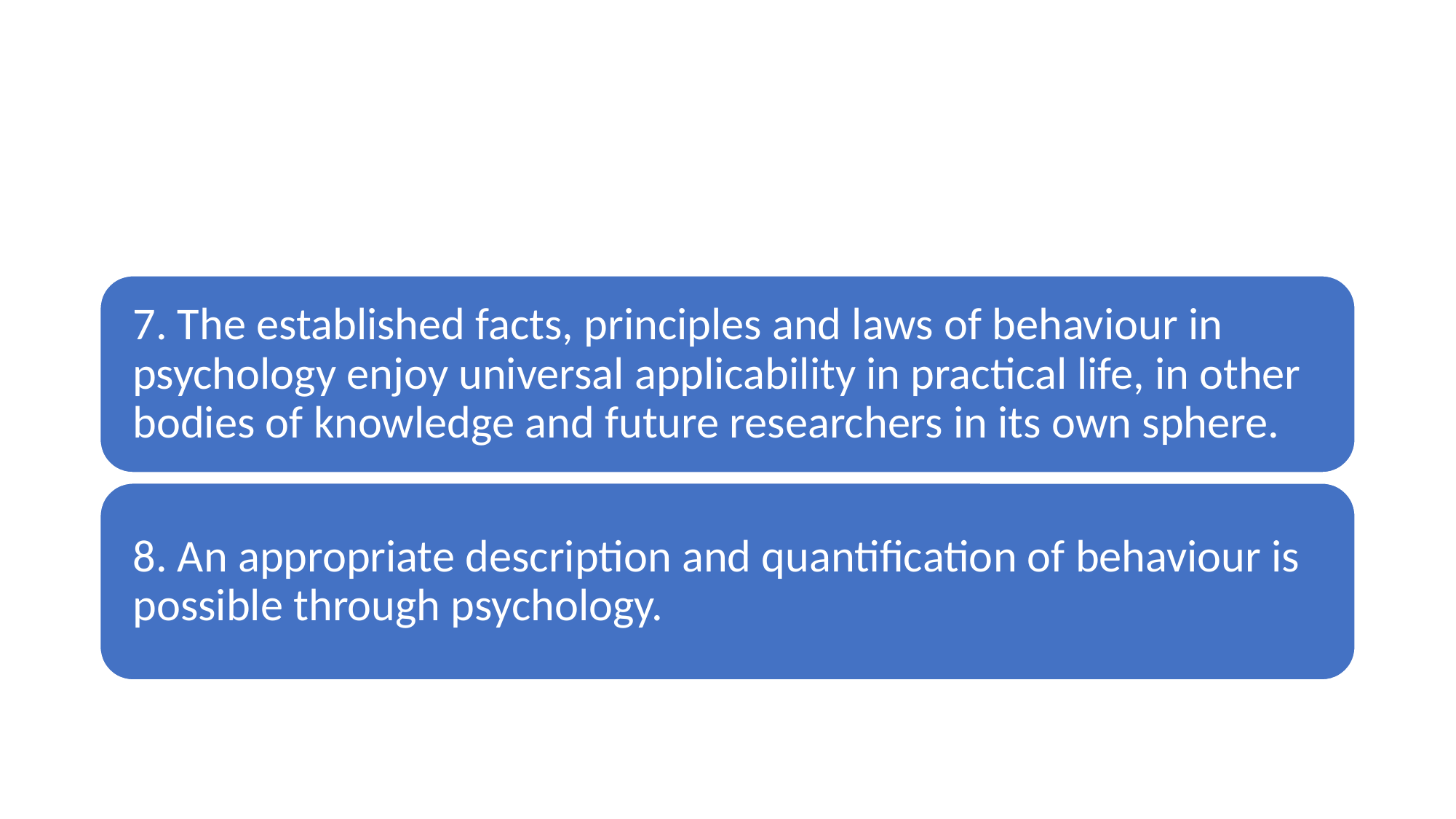

#
7. The established facts, principles and laws of behaviour in psychology enjoy universal applicability in practical life, in other bodies of knowledge and future researchers in its own sphere.
8. An appropriate description and quantification of behaviour is possible through psychology.